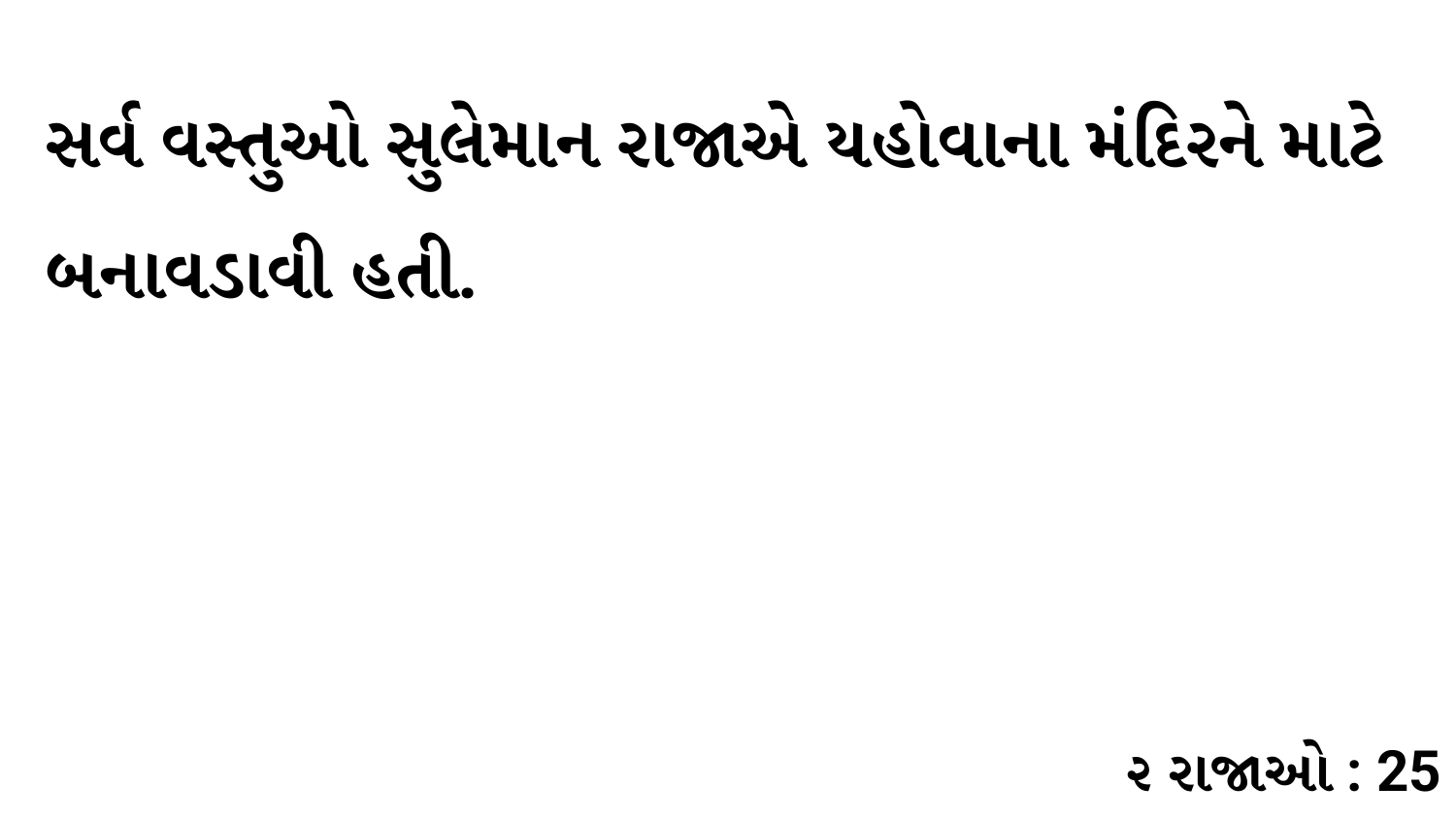

સર્વ વસ્તુઓ સુલેમાન રાજાએ યહોવાના મંદિરને માટે બનાવડાવી હતી.
૨ રાજાઓ : 25